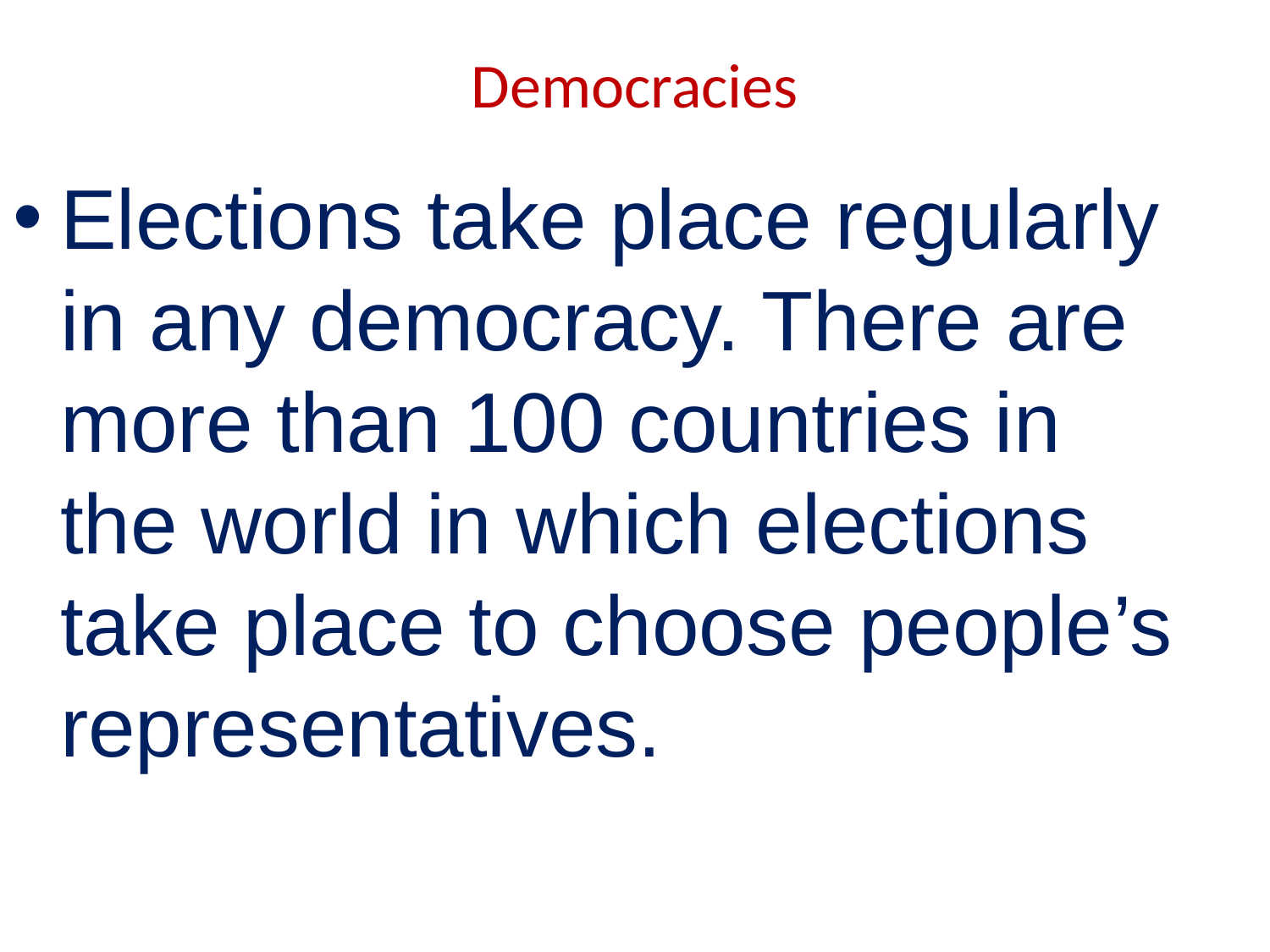

# Democracies
Elections take place regularly in any democracy. There are more than 100 countries in the world in which elections take place to choose people’s representatives.